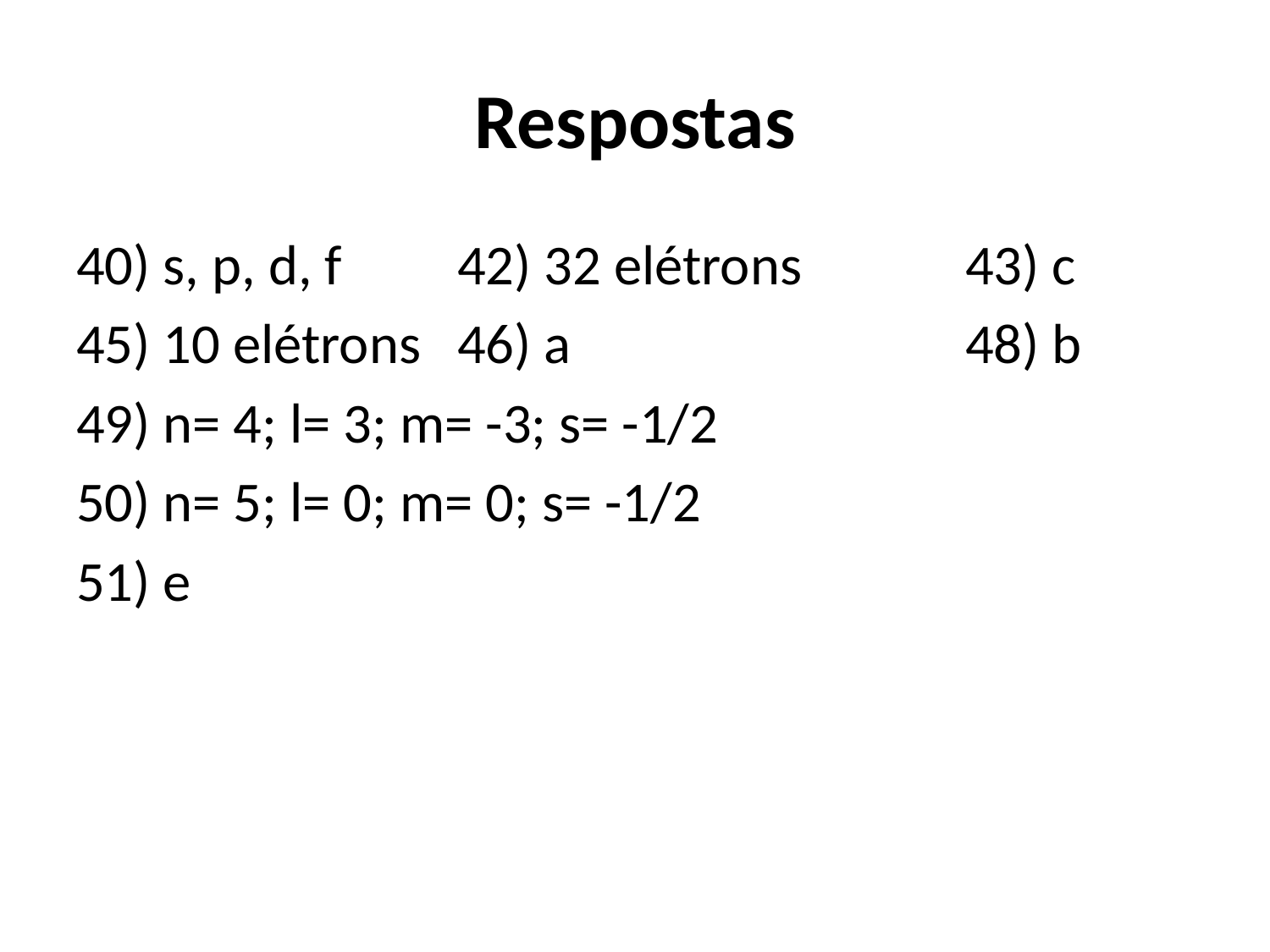

# Respostas
40) s, p, d, f	42) 32 elétrons		43) c
45) 10 elétrons	46) a				48) b
49) n= 4; l= 3; m= -3; s= -1/2
50) n= 5; l= 0; m= 0; s= -1/2
51) e